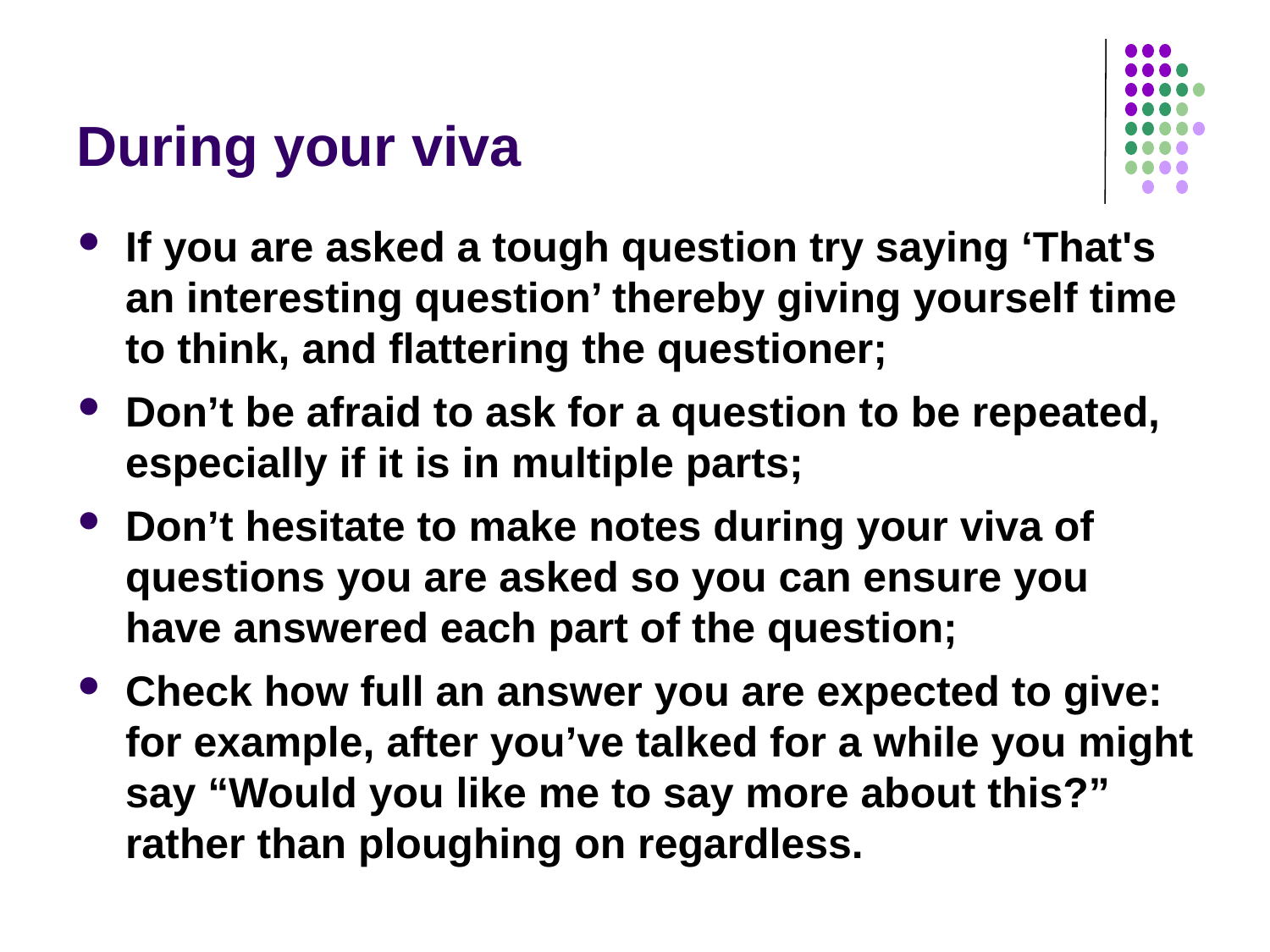

# During your viva
If you are asked a tough question try saying ‘That's an interesting question’ thereby giving yourself time to think, and flattering the questioner;
Don’t be afraid to ask for a question to be repeated, especially if it is in multiple parts;
Don’t hesitate to make notes during your viva of questions you are asked so you can ensure you have answered each part of the question;
Check how full an answer you are expected to give: for example, after you’ve talked for a while you might say “Would you like me to say more about this?” rather than ploughing on regardless.